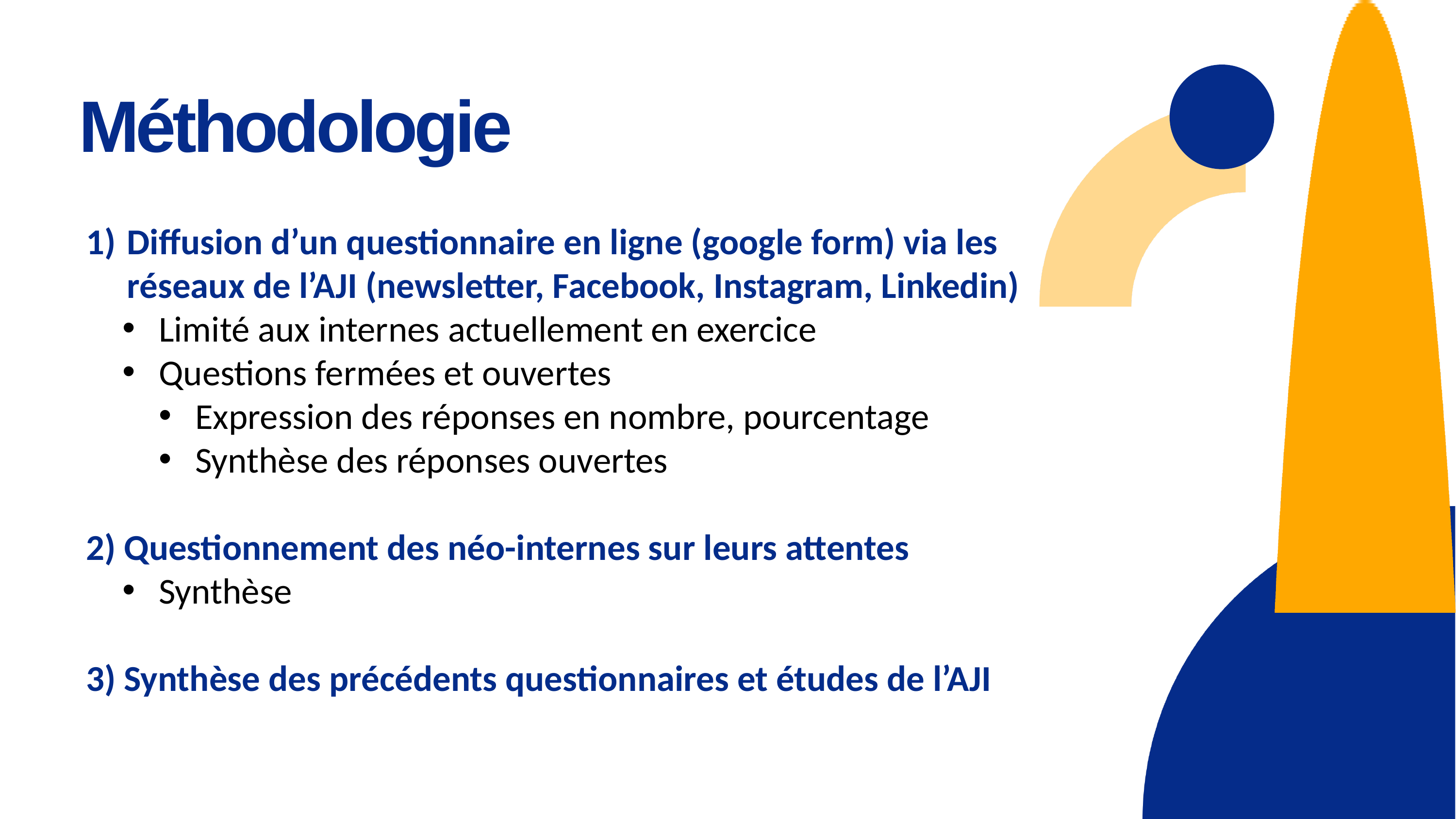

Méthodologie

Diffusion d’un questionnaire en ligne (google form) via les réseaux de l’AJI (newsletter, Facebook, Instagram, Linkedin)
Limité aux internes actuellement en exercice
Questions fermées et ouvertes
Expression des réponses en nombre, pourcentage
Synthèse des réponses ouvertes

2) Questionnement des néo-internes sur leurs attentes
Synthèse

3) Synthèse des précédents questionnaires et études de l’AJI